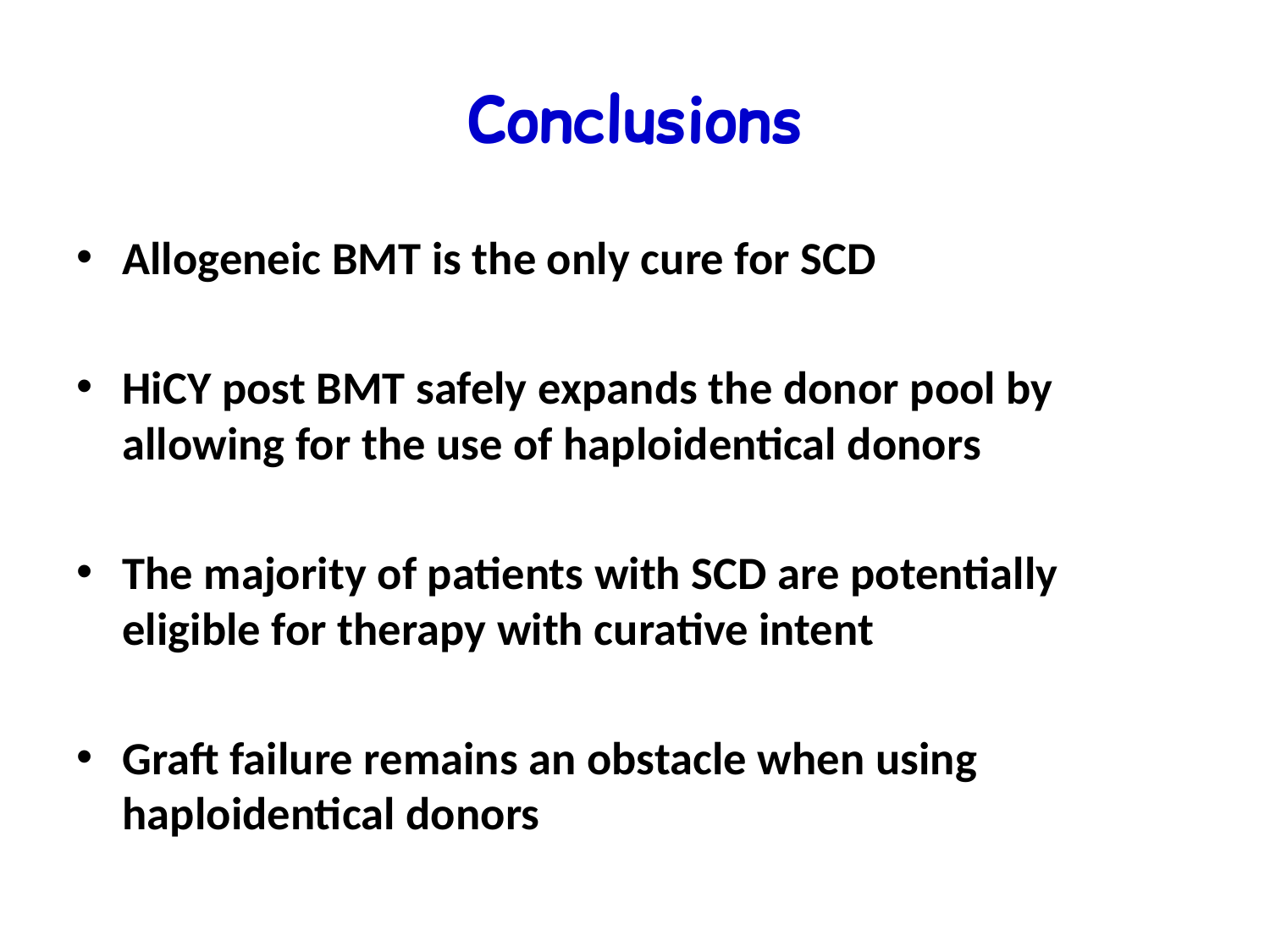

# Conclusions
Allogeneic BMT is the only cure for SCD

HiCY post BMT safely expands the donor pool by allowing for the use of haploidentical donors

The majority of patients with SCD are potentially eligible for therapy with curative intent

Graft failure remains an obstacle when using haploidentical donors